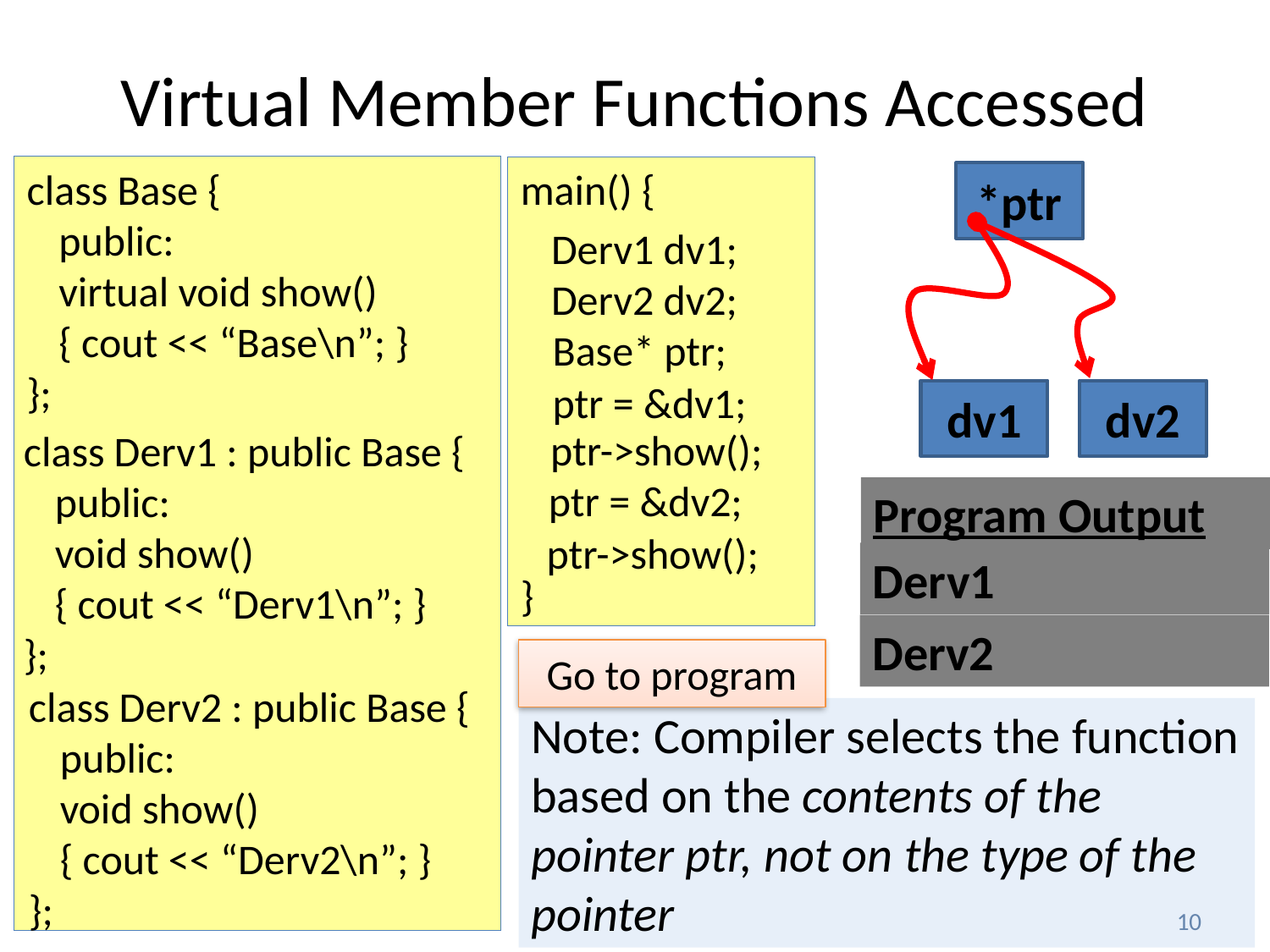

# Virtual Member Functions Accessed
class Base {
public:
virtual void show()
{ cout << “Base\n”; }
};

main() {

}
*ptr
Derv1 dv1;
Derv2 dv2;

Base* ptr;
ptr = &dv1;
dv1
dv2
ptr->show();
class Derv1 : public Base {
public:
void show()
{ cout << “Derv1\n”; }
};
ptr = &dv2;
Program Output
ptr->show();
Derv1
Derv2
Go to program
class Derv2 : public Base {
public:
void show()
{ cout << “Derv2\n”; }
};
Note: Compiler selects the function based on the contents of the pointer ptr, not on the type of the pointer